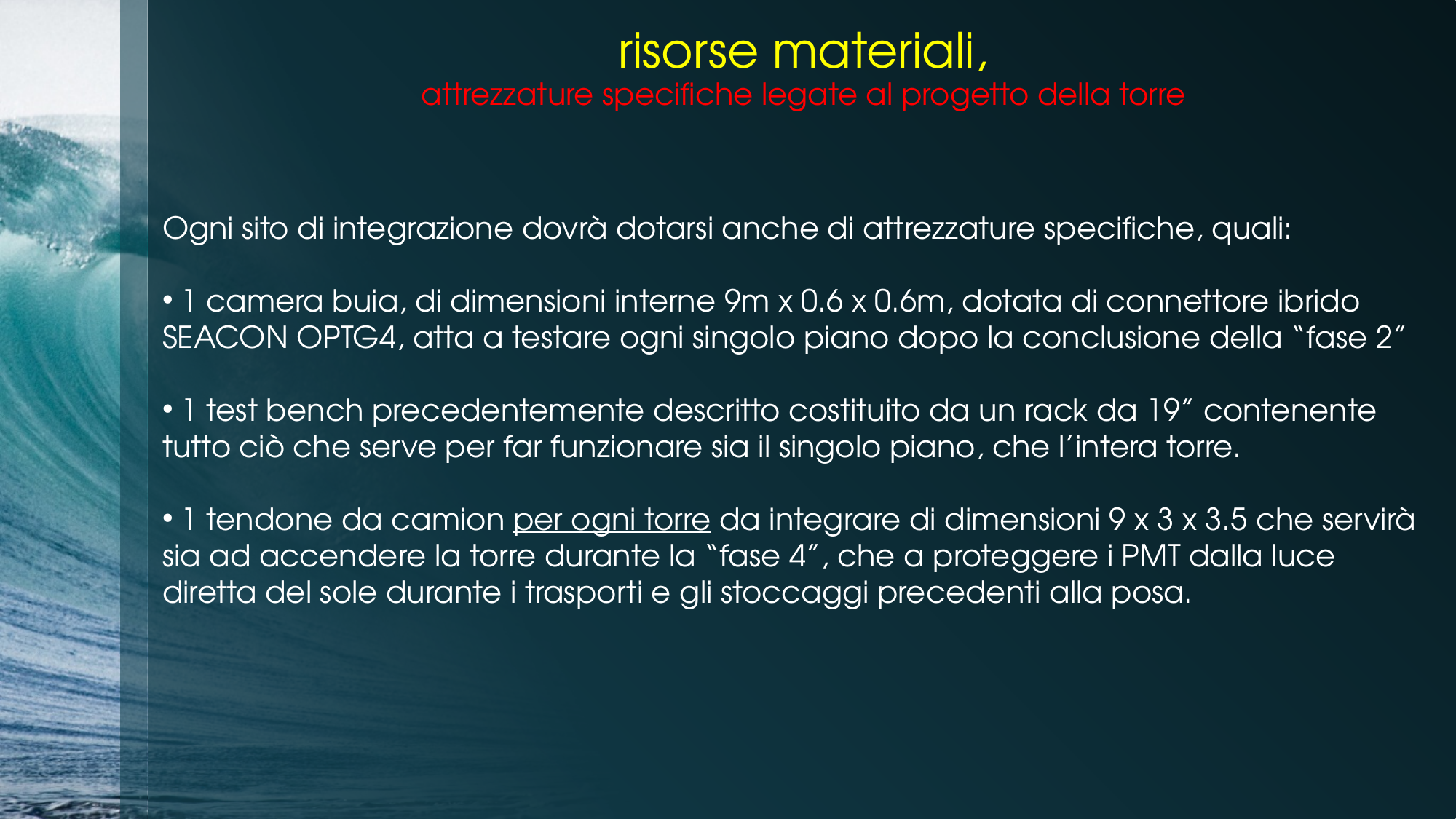

# risorse materiali, attrezzature specifiche legate al progetto della torre
Ogni sito di integrazione dovrà dotarsi anche di attrezzature specifiche, quali:

 1 camera buia, di dimensioni interne 9m x 0.6 x 0.6m, dotata di connettore ibrido SEACON OPTG4, atta a testare ogni singolo piano dopo la conclusione della “fase 2”

 1 test bench precedentemente descritto costituito da un rack da 19” contenente tutto ciò che serve per far funzionare sia il singolo piano, che l’intera torre.

 1 tendone da camion per ogni torre da integrare di dimensioni 9 x 3 x 3.5 che servirà sia ad accendere la torre durante la “fase 4”, che a proteggere i PMT dalla luce diretta del sole durante i trasporti e gli stoccaggi precedenti alla posa.